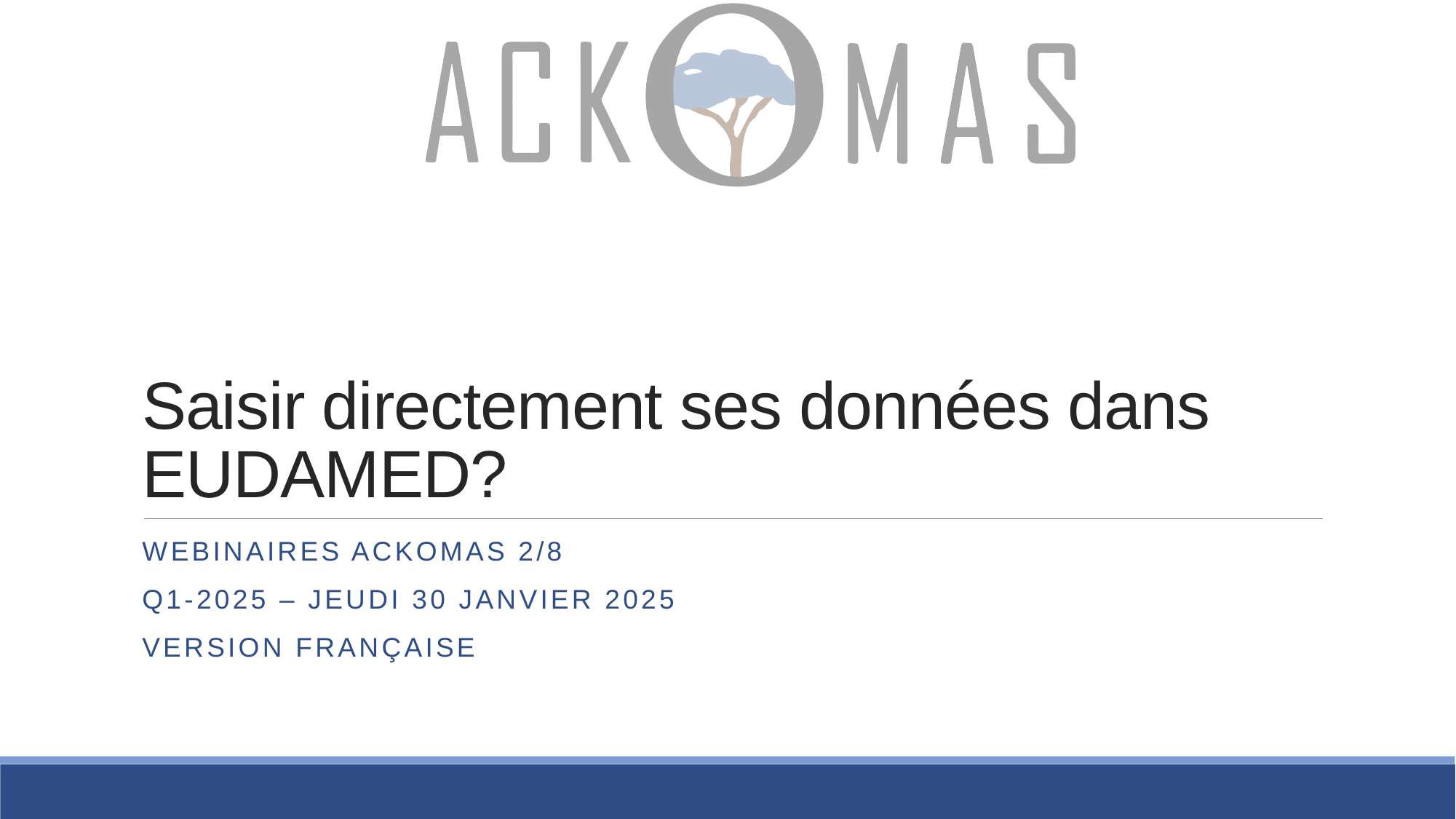

# Saisir directement ses données dans EUDAMED?
Webinaires Ackomas 2/8
Q1-2025 – Jeudi 30 janvier 2025
Version Française